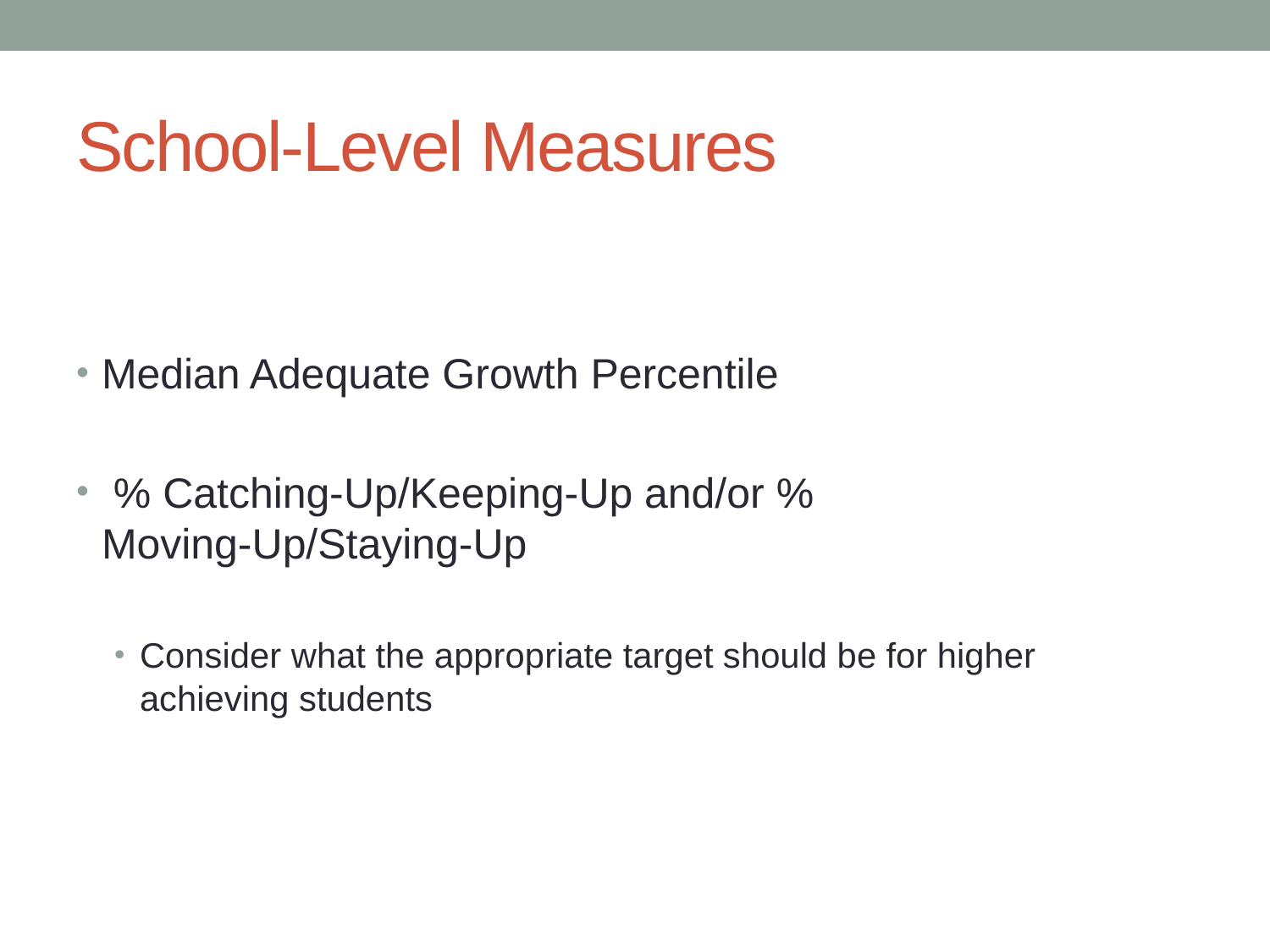

# School-Level Measures

Median Adequate Growth Percentile

 % Catching-Up/Keeping-Up and/or % Moving-Up/Staying-Up

Consider what the appropriate target should be for higher achieving students